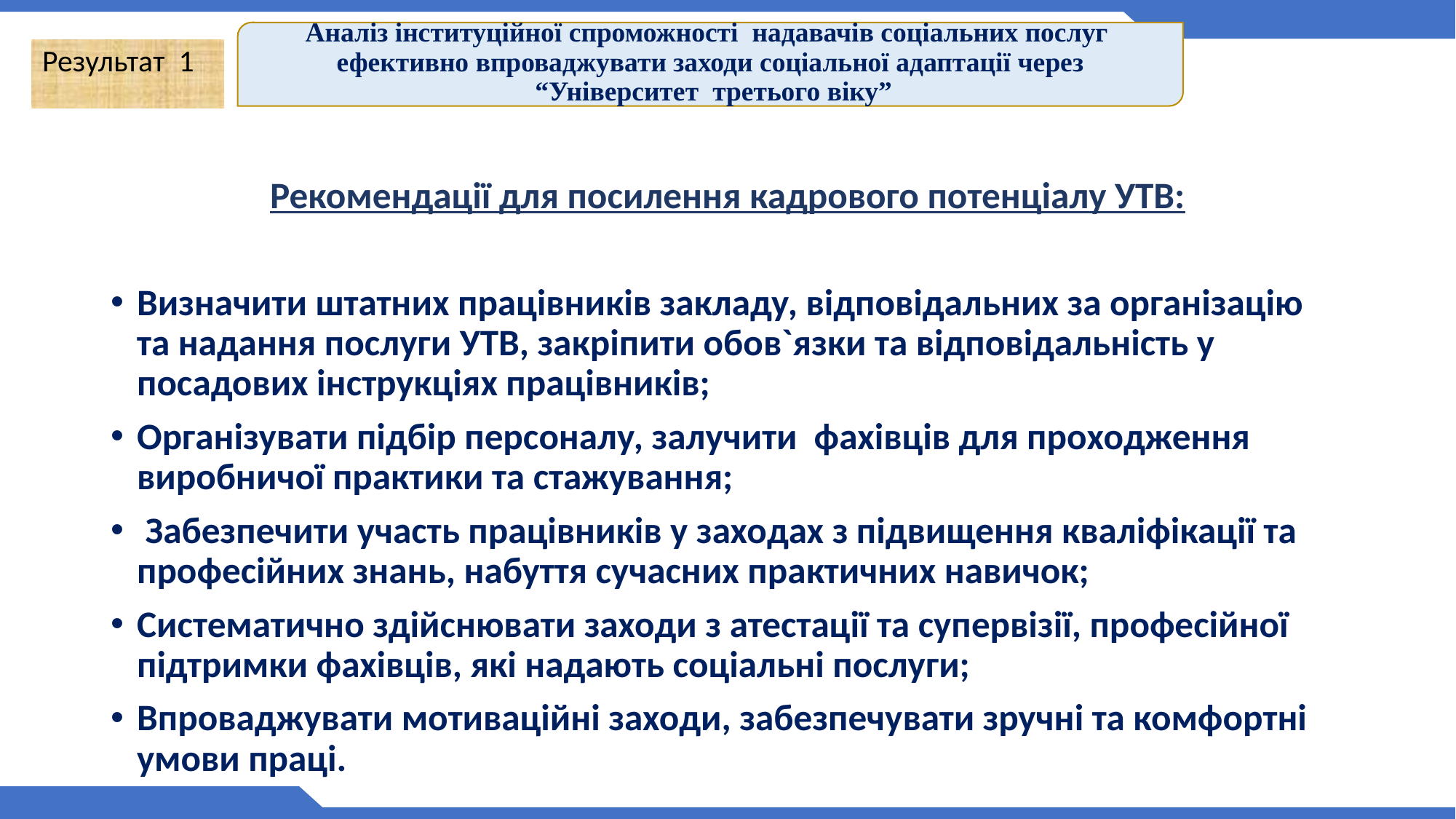

Аналіз інституційної спроможності  надавачів соціальних послуг
ефективно впроваджувати заходи соціальної адаптації через
 “Університет  третього віку”
# Результат  1
Рекомендації для посилення кадрового потенціалу УТВ:

Визначити штатних працівників закладу, відповідальних за організацію та надання послуги УТВ, закріпити обов`язки та відповідальність у посадових інструкціях працівників;
Організувати підбір персоналу, залучити  фахівців для проходження виробничої практики та стажування;
 Забезпечити участь працівників у заходах з підвищення кваліфікації та професійних знань, набуття сучасних практичних навичок;
Систематично здійснювати заходи з атестації та супервізії, професійної підтримки фахівців, які надають соціальні послуги;
Впроваджувати мотиваційні заходи, забезпечувати зручні та комфортні умови праці.